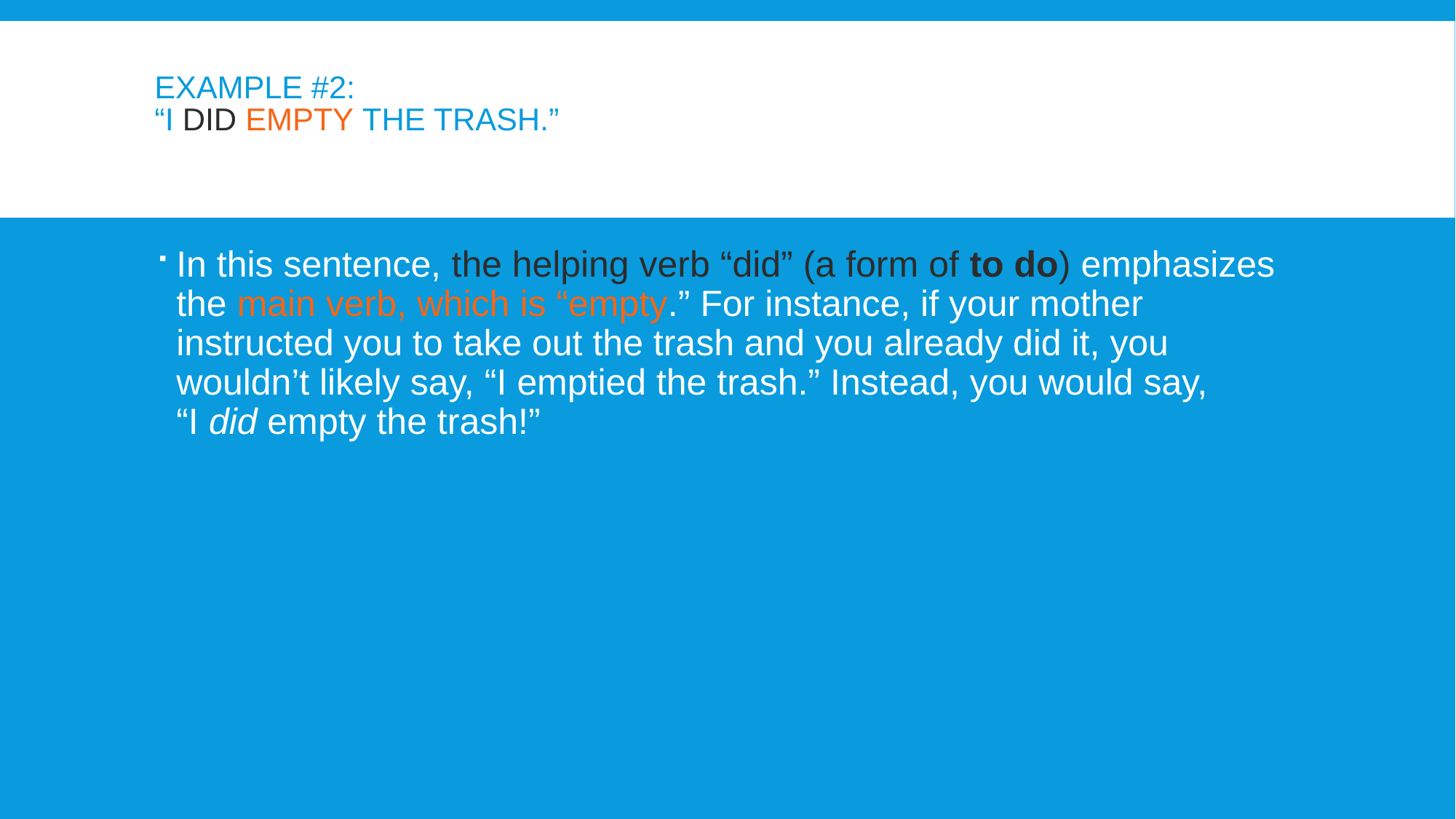

# Example #2: “I did empty the trash.”
In this sentence, the helping verb “did” (a form of to do) emphasizes the main verb, which is “empty.” For instance, if your mother instructed you to take out the trash and you already did it, you wouldn’t likely say, “I emptied the trash.” Instead, you would say, “I did empty the trash!”